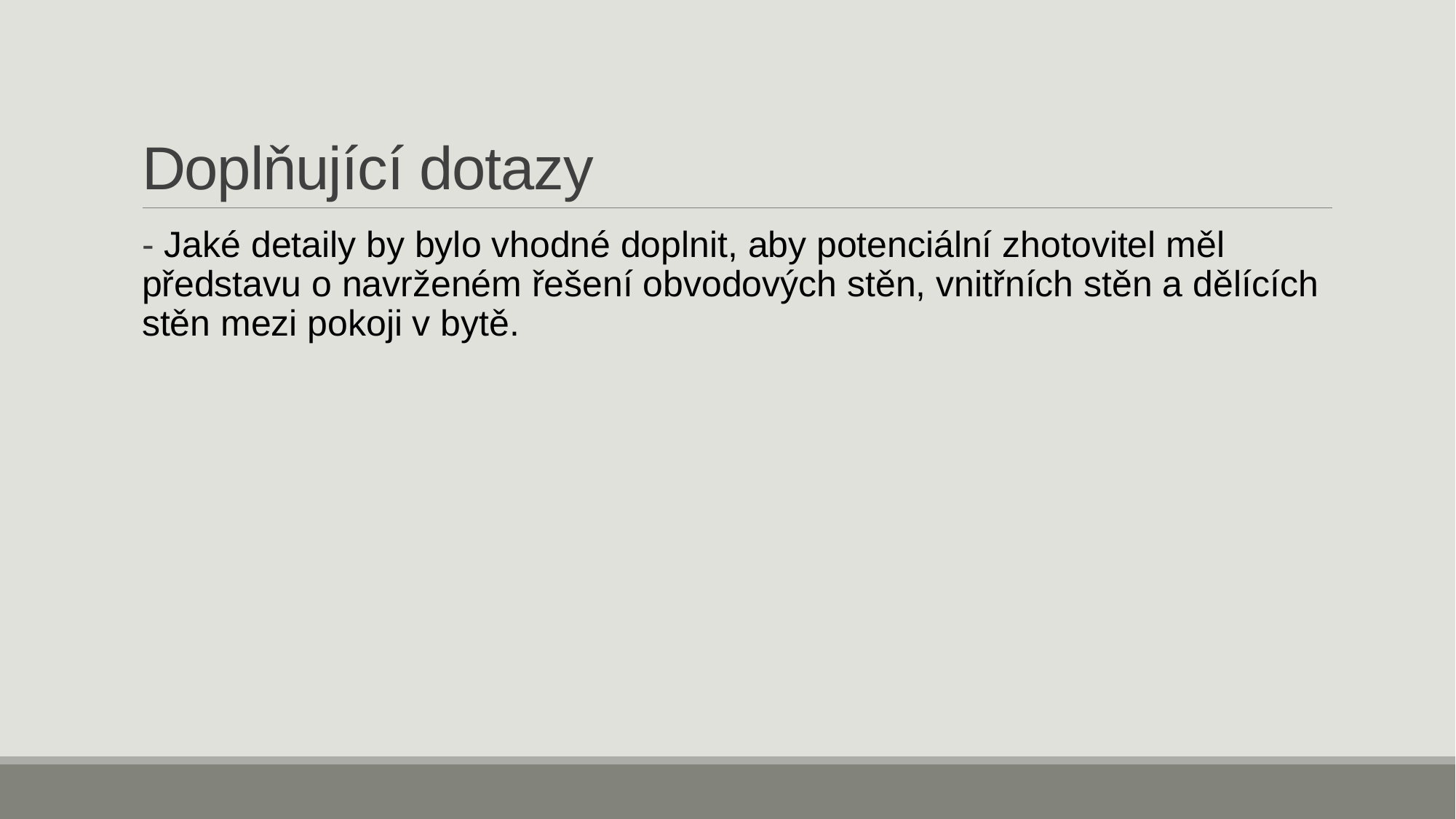

# Doplňující dotazy
- Jaké detaily by bylo vhodné doplnit, aby potenciální zhotovitel měl      představu o navrženém řešení obvodových stěn, vnitřních stěn a dělících stěn mezi pokoji v bytě.